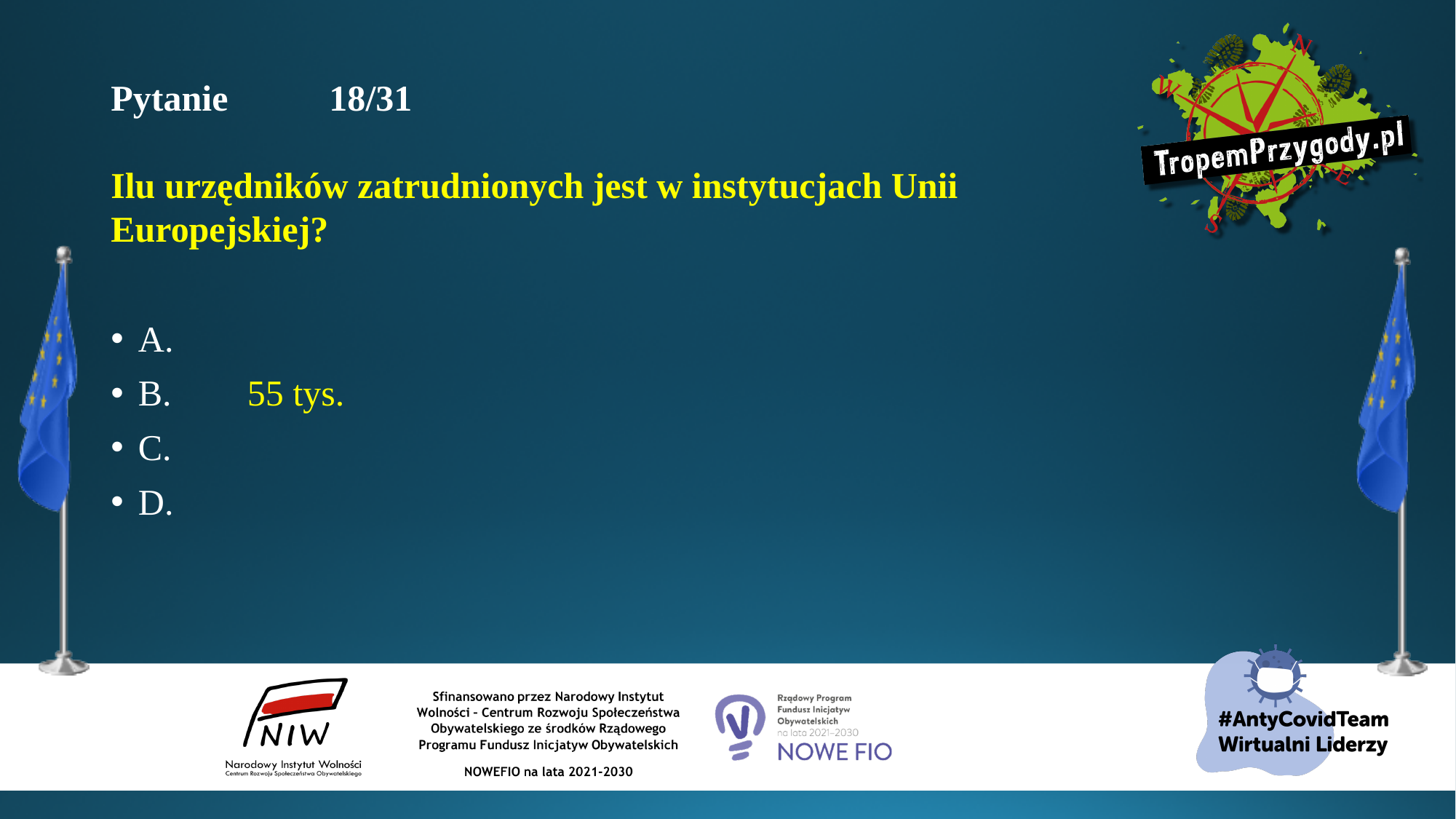

# Pytanie 	18/31 Ilu urzędników zatrudnionych jest w instytucjach Unii Europejskiej?
A.
B.	55 tys.
C.
D.